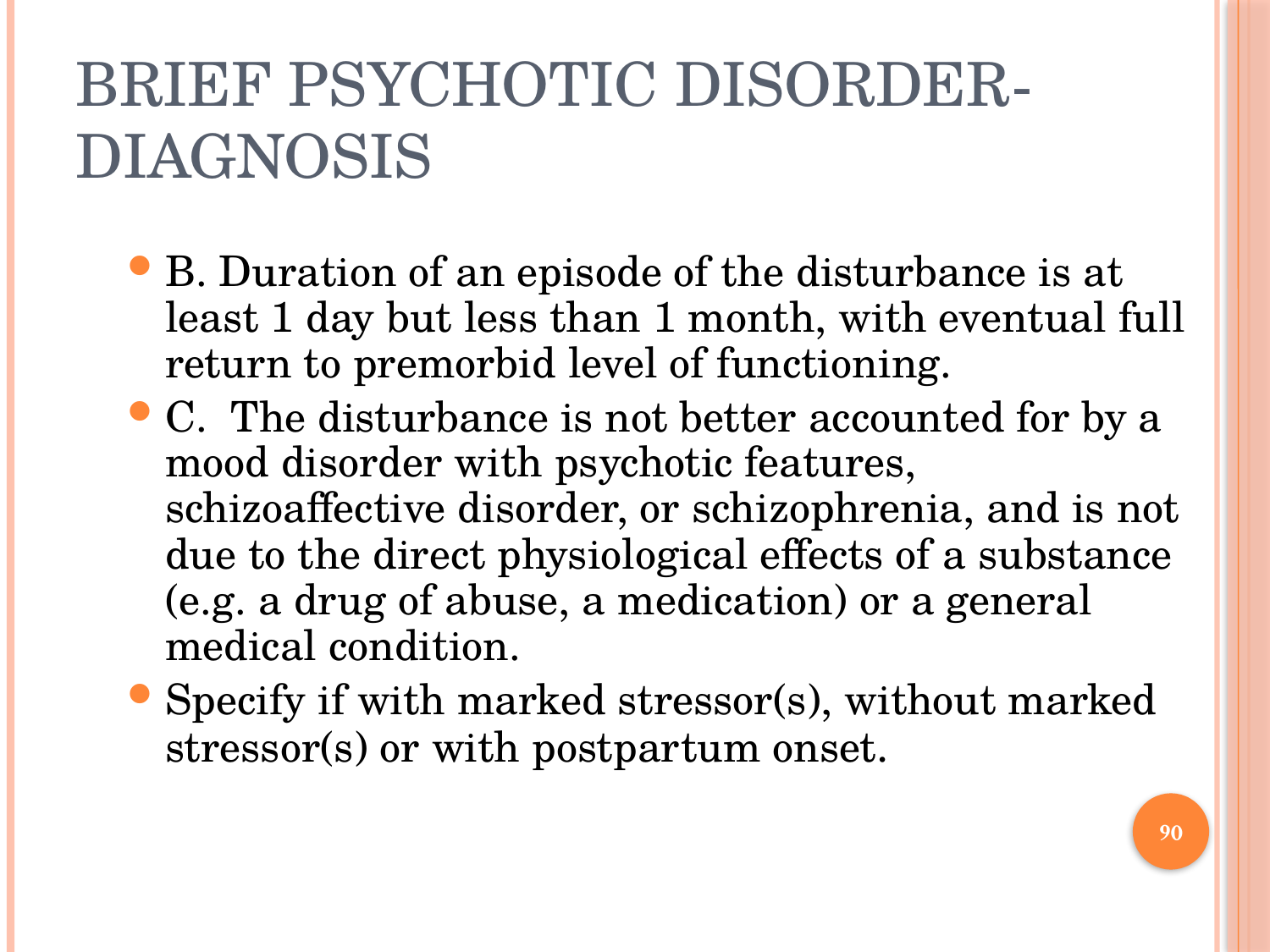

# Brief Psychotic Disorder-Diagnosis
B. Duration of an episode of the disturbance is at least 1 day but less than 1 month, with eventual full return to premorbid level of functioning.
C.  The disturbance is not better accounted for by a mood disorder with psychotic features, schizoaffective disorder, or schizophrenia, and is not due to the direct physiological effects of a substance (e.g. a drug of abuse, a medication) or a general medical condition.
Specify if with marked stressor(s), without marked stressor(s) or with postpartum onset.
90